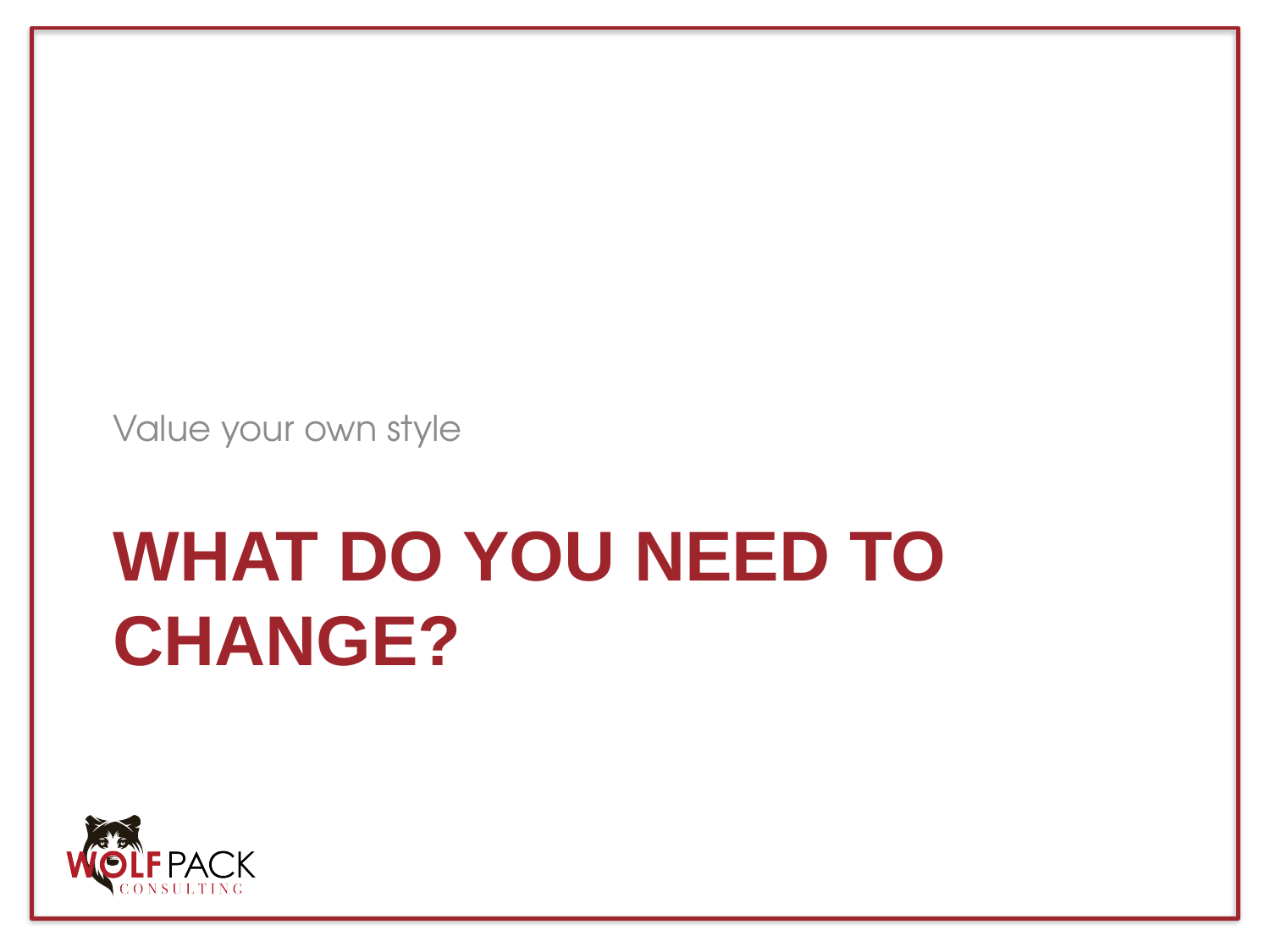

Value your own style

# What do you need to change?